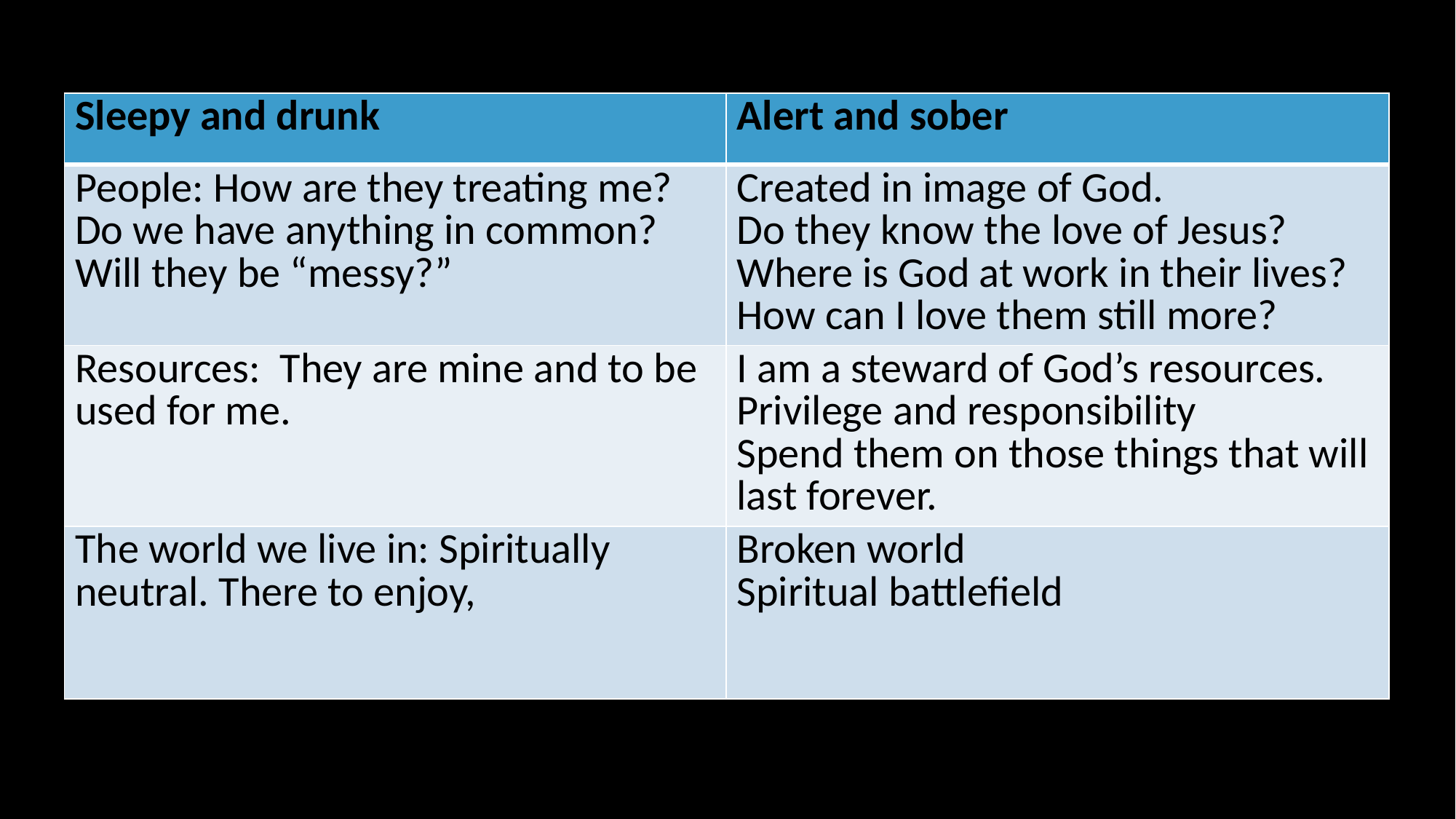

# I Thessalonians 5:1-11
| Sleepy and drunk | Alert and sober |
| --- | --- |
| People: How are they treating me? Do we have anything in common? Will they be “messy?” | Created in image of God. Do they know the love of Jesus? Where is God at work in their lives? How can I love them still more? |
| Resources: They are mine and to be used for me. | I am a steward of God’s resources. Privilege and responsibility Spend them on those things that will last forever. |
| The world we live in: Spiritually neutral. There to enjoy, | Broken world Spiritual battlefield |
How should you respond?